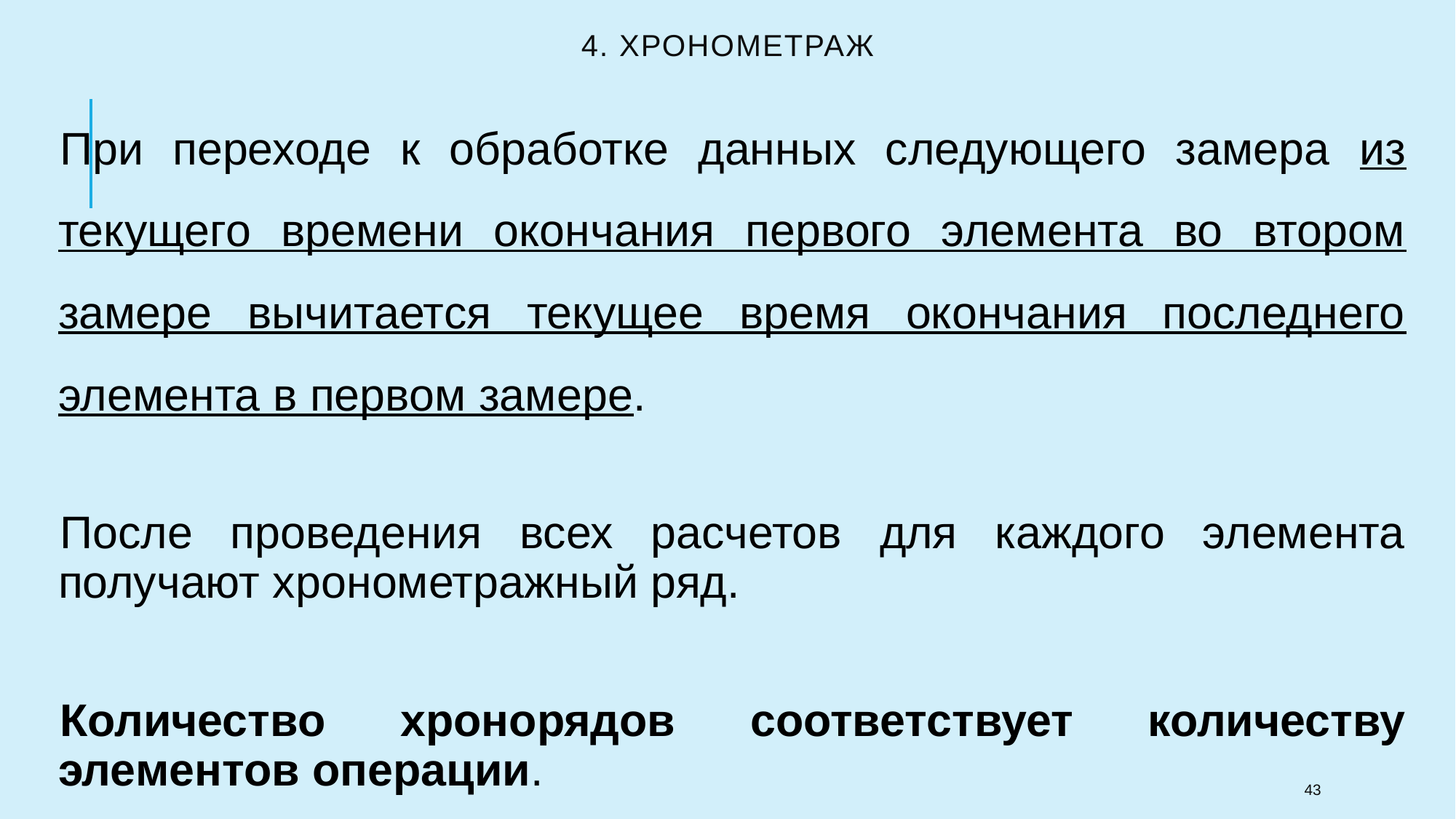

# 4. Хронометраж
При переходе к обработке данных следующего замера из текущего времени окончания первого элемента во втором замере вычитается текущее время окончания последнего элемента в первом замере.

После проведения всех расчетов для каждого элемента получают хронометражный ряд.

Количество хронорядов соответствует количеству элементов операции.
43